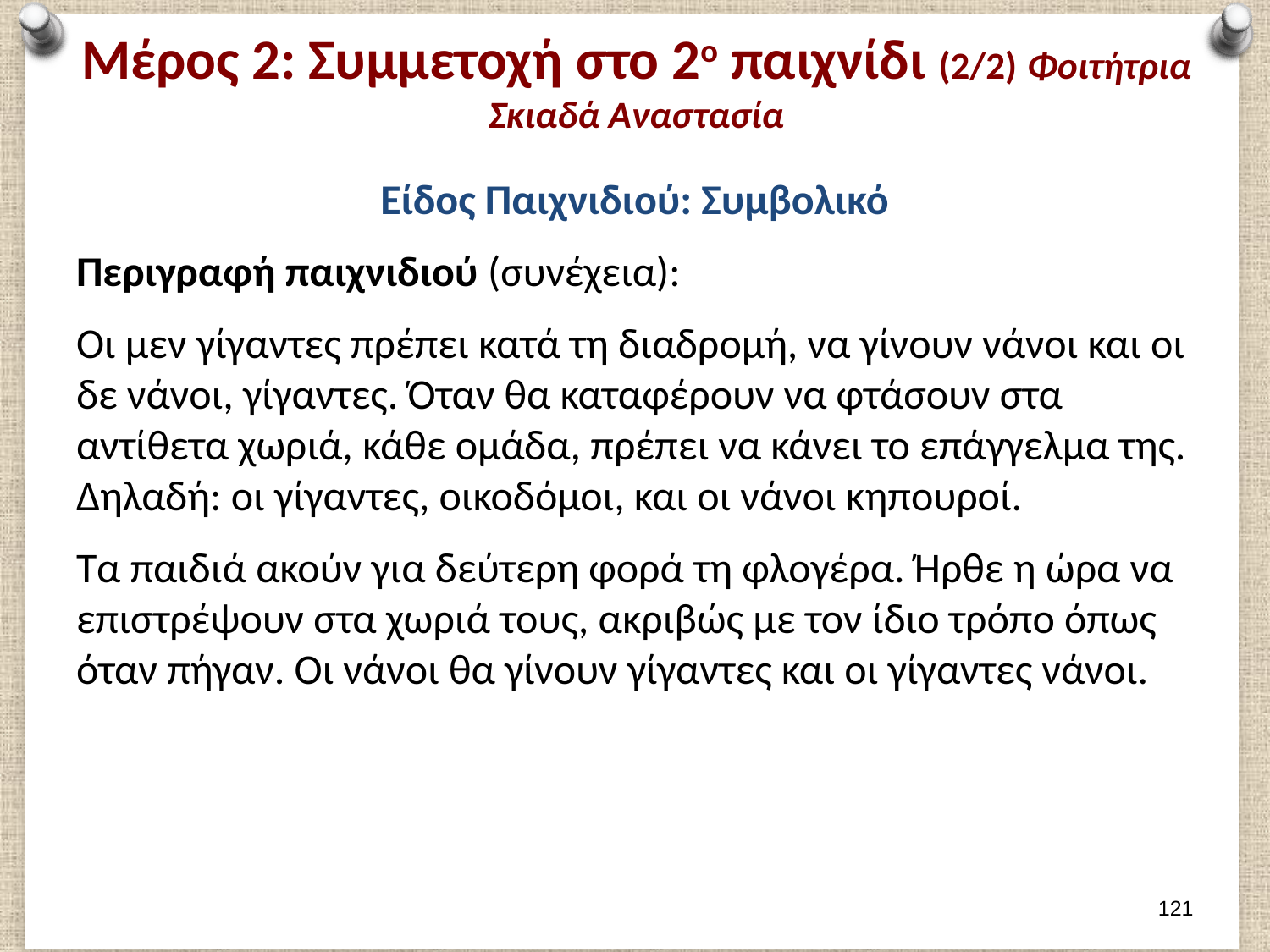

# Μέρος 2: Συμμετοχή στο 2ο παιχνίδι (2/2) Φοιτήτρια Σκιαδά Αναστασία
Είδος Παιχνιδιού: Συμβολικό
Περιγραφή παιχνιδιού (συνέχεια):
Οι μεν γίγαντες πρέπει κατά τη διαδρομή, να γίνουν νάνοι και οι δε νάνοι, γίγαντες. Όταν θα καταφέρουν να φτάσουν στα αντίθετα χωριά, κάθε ομάδα, πρέπει να κάνει το επάγγελμα της. Δηλαδή: οι γίγαντες, οικοδόμοι, και οι νάνοι κηπουροί.
Τα παιδιά ακούν για δεύτερη φορά τη φλογέρα. Ήρθε η ώρα να επιστρέψουν στα χωριά τους, ακριβώς με τον ίδιο τρόπο όπως όταν πήγαν. Οι νάνοι θα γίνουν γίγαντες και οι γίγαντες νάνοι.

121